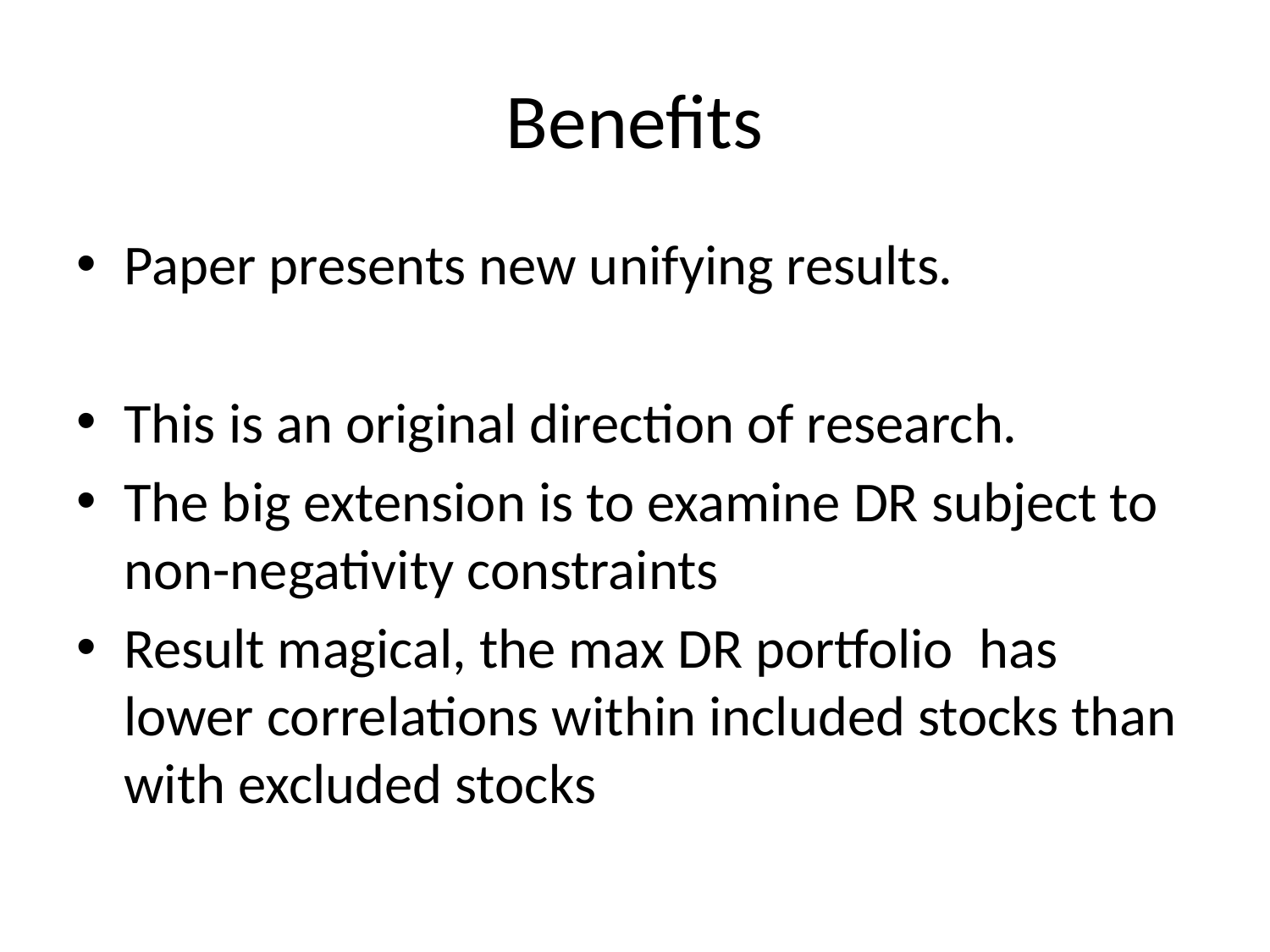

# Benefits
Paper presents new unifying results.

This is an original direction of research.
The big extension is to examine DR subject to non-negativity constraints
Result magical, the max DR portfolio  has lower correlations within included stocks than with excluded stocks